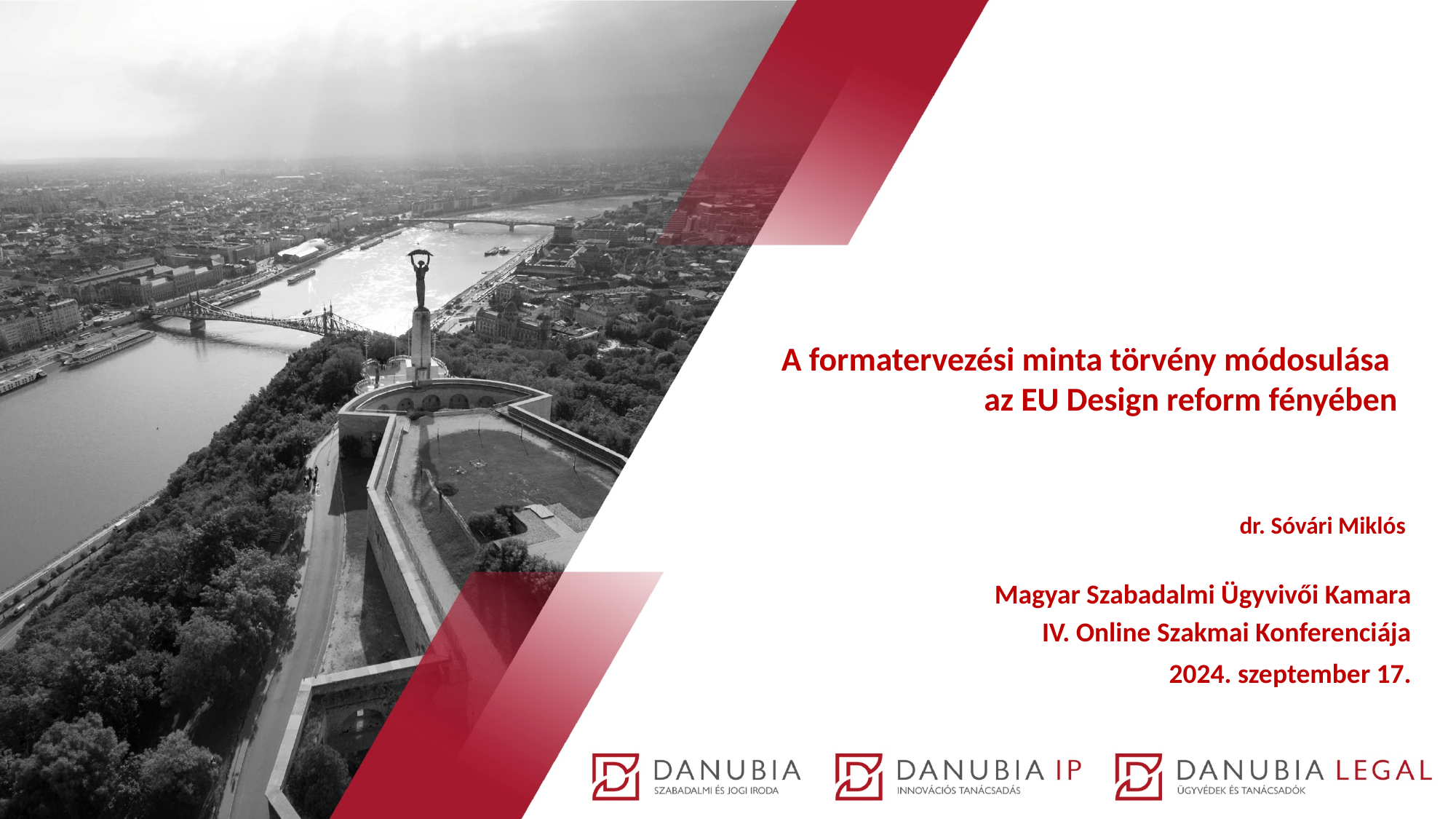

A formatervezési minta törvény módosulása
az EU Design reform fényében
dr. Sóvári Miklós

Magyar Szabadalmi Ügyvivői Kamara
IV. Online Szakmai Konferenciája
2024. szeptember 17.